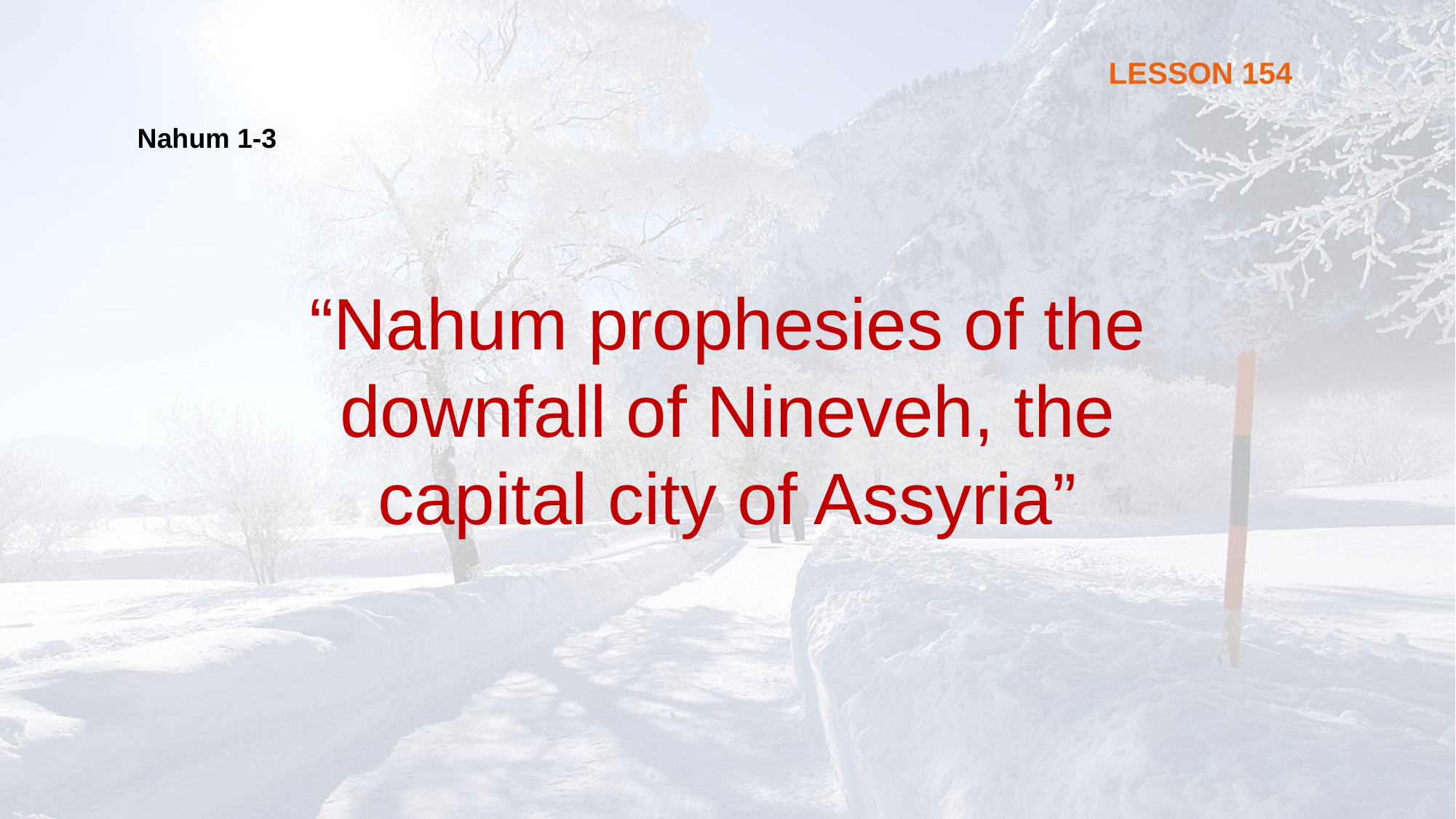

LESSON 154
Nahum 1-3
“Nahum prophesies of the downfall of Nineveh, the capital city of Assyria”